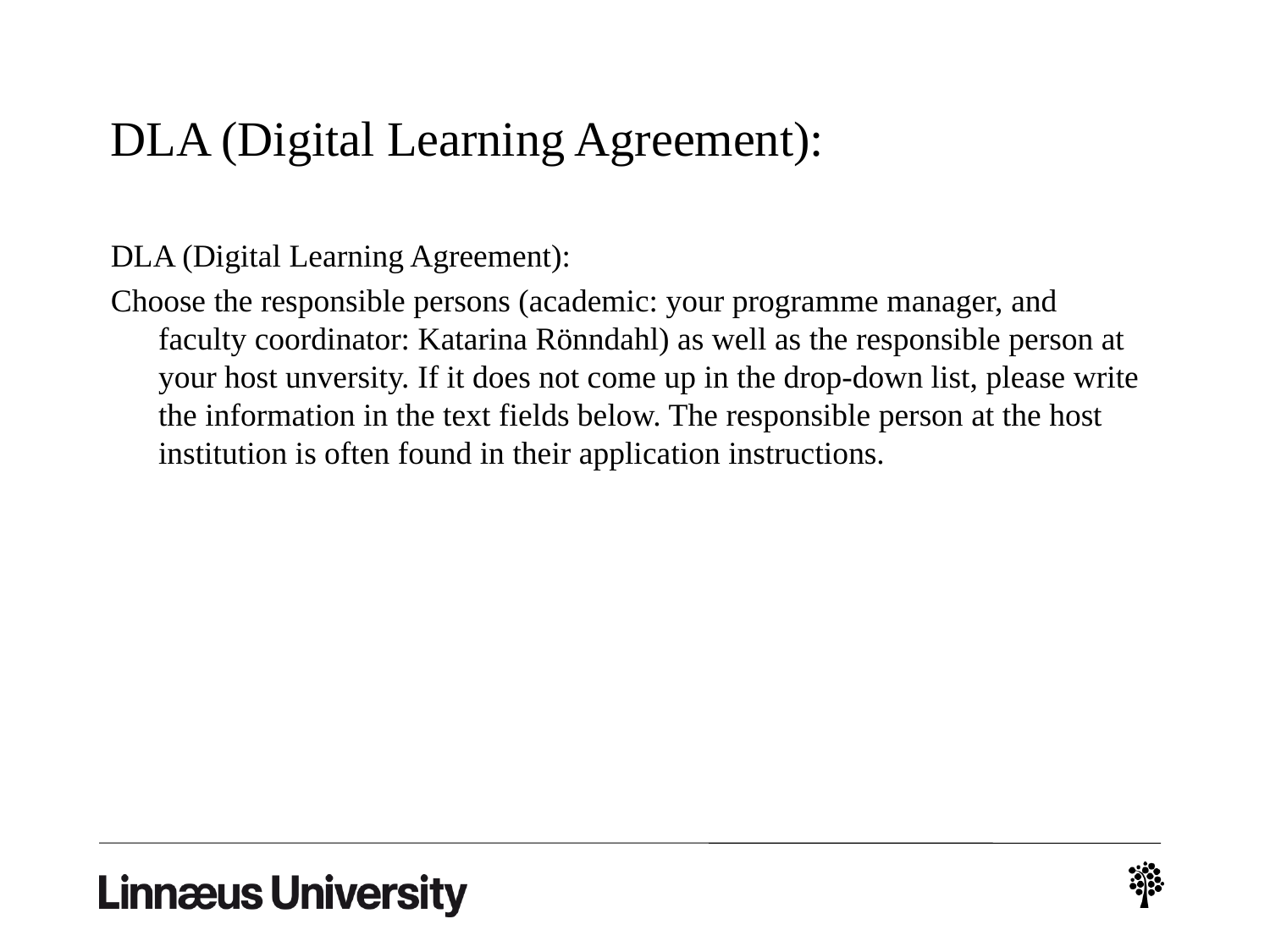

# DLA (Digital Learning Agreement):
DLA (Digital Learning Agreement):
Choose the responsible persons (academic: your programme manager, and faculty coordinator: Katarina Rönndahl) as well as the responsible person at your host unversity. If it does not come up in the drop-down list, please write the information in the text fields below. The responsible person at the host institution is often found in their application instructions.